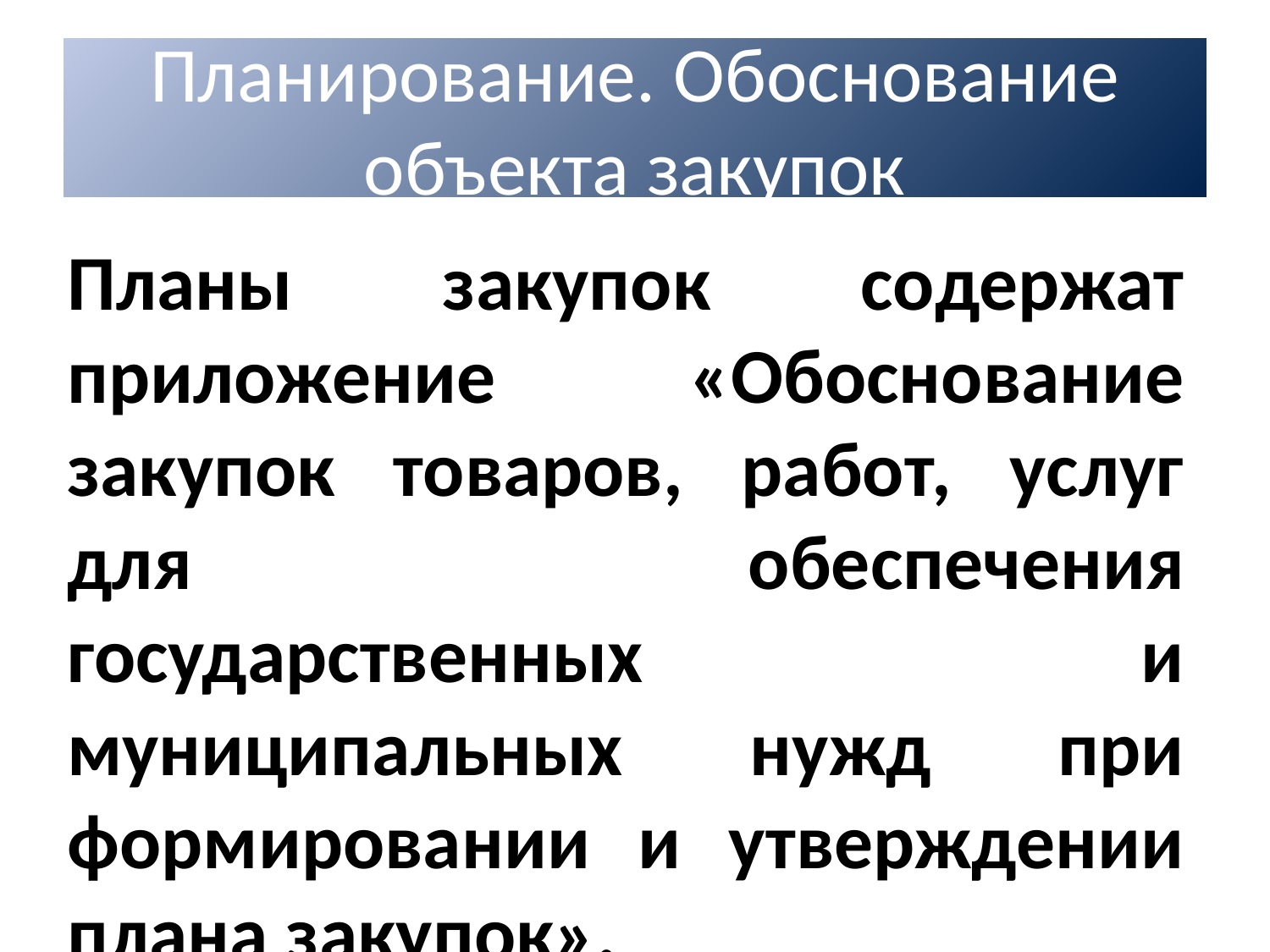

Планирование. Обоснование объекта закупок
Планы закупок содержат приложение «Обоснование закупок товаров, работ, услуг для обеспечения государственных и муниципальных нужд при формировании и утверждении плана закупок».

Планы закупок формируются исходы из целей осуществления закупки с учетом положений ст.13 Закона.

При обосновании закупки Заказчики обязаны указать в графе 4 формы обоснования закупок наименование государственной (муниципальной) программы субъекта Российской Федерации (в том числе целевой программы, ведомственной программы, иного документа стратегического и программно-целевого планирования субъекта Российской Федерации) :
Например
Территориальная программа государственных гарантий бесплатного оказания населению Ярославской области медицинской помощи на 2017 год и на плановый период 2018 и 2019 годов, утвержденная  постановлением Правительства Ярославской области от 30.12.2016 № 1369-п;
Государственная программа «Развитие здравоохранения Ярославской области на 2013-2020 годы» , утвержденная постановлением Правительства ЯО от  13.08.2013 N 1018-п
Перечень подпрограмм:
ОЦП «Развитие материально-технической базы медицинских организаций Ярославской области» на 2016 – 2020 годы
РЦП «Улучшение кадрового обеспечения государственных медицинских организаций Ярославской области» на 2013-2017 годы
Ведомственная целевая программа департамента здравоохранения и фармации Ярославской области на соответствующий год
при обосновании закупки по ВЦП департамента здравоохранения и фармации Ярославской области на соответствующий год Заказчики обязаны указать в графе 5 формы обоснования закупок наименование мероприятий подпрограммы:

П.1.2.7. мероприятий ВЦП «Проведение капитального ремонта медицинских организаций, оказывающих первичную медико-санитарную помощь» или
П.1.2.11. мероприятий ВЦП «Расходы по обеспечению противопожарных мероприятий в медицинских организациях, оказывающих первичную медико-санитарную помощь»
- в графе 6 формы обоснования закупок указать, обоснование соответствия объекта и (или) объектов закупки мероприятию государственной (муниципальной) программы, функциям, полномочиям. Например, осуществляется  в целях  реализации п.1.2.7 или п.1.2..11  ВЦП департамента здравоохранения и фармации Ярославской области на соответствующий год